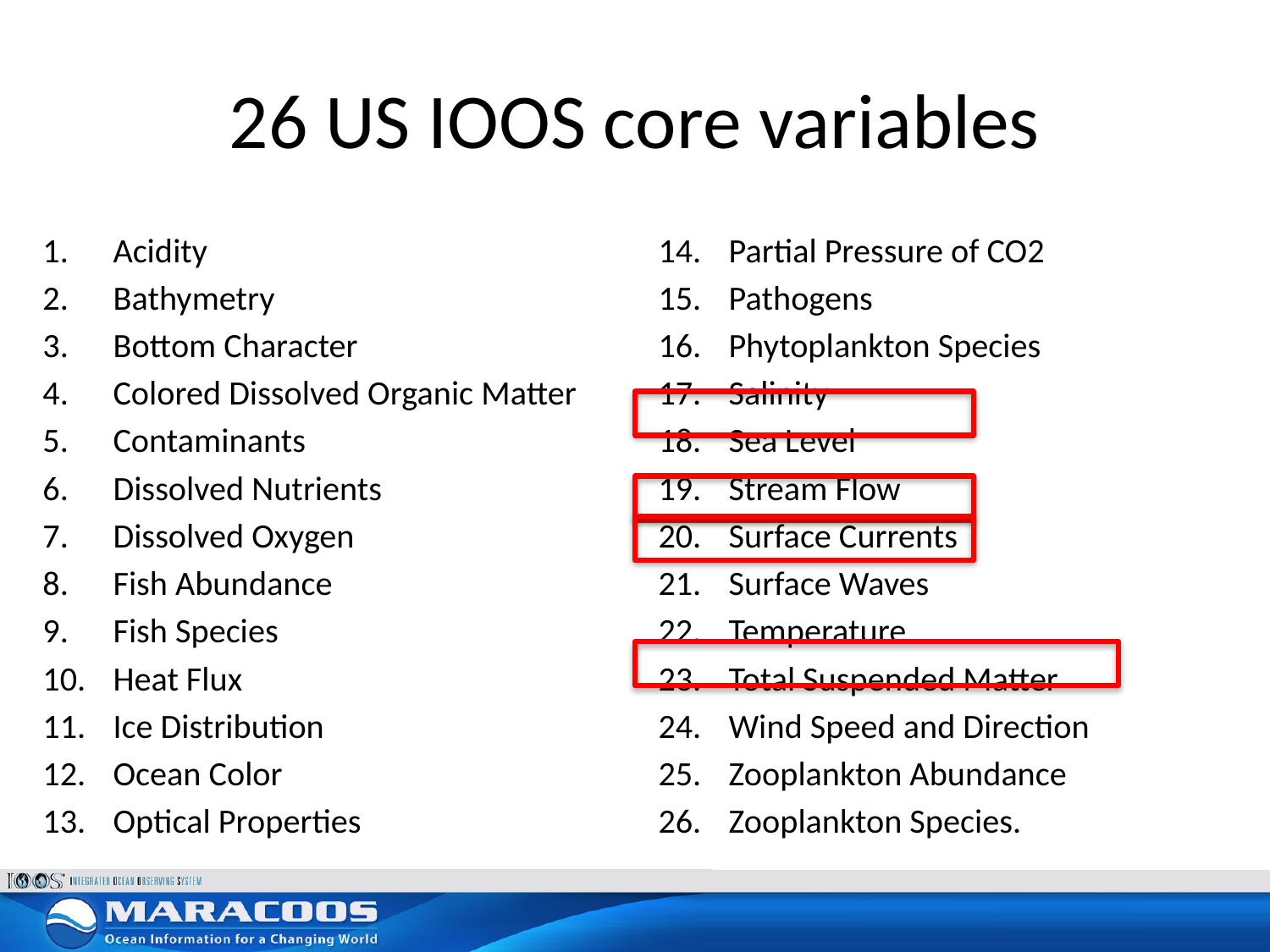

# 26 US IOOS core variables
Acidity
Bathymetry
Bottom Character
Colored Dissolved Organic Matter
Contaminants
Dissolved Nutrients
Dissolved Oxygen
Fish Abundance
Fish Species
Heat Flux
Ice Distribution
Ocean Color
Optical Properties
Partial Pressure of CO2
Pathogens
Phytoplankton Species
Salinity
Sea Level
Stream Flow
Surface Currents
Surface Waves
Temperature
Total Suspended Matter
Wind Speed and Direction
Zooplankton Abundance
Zooplankton Species.